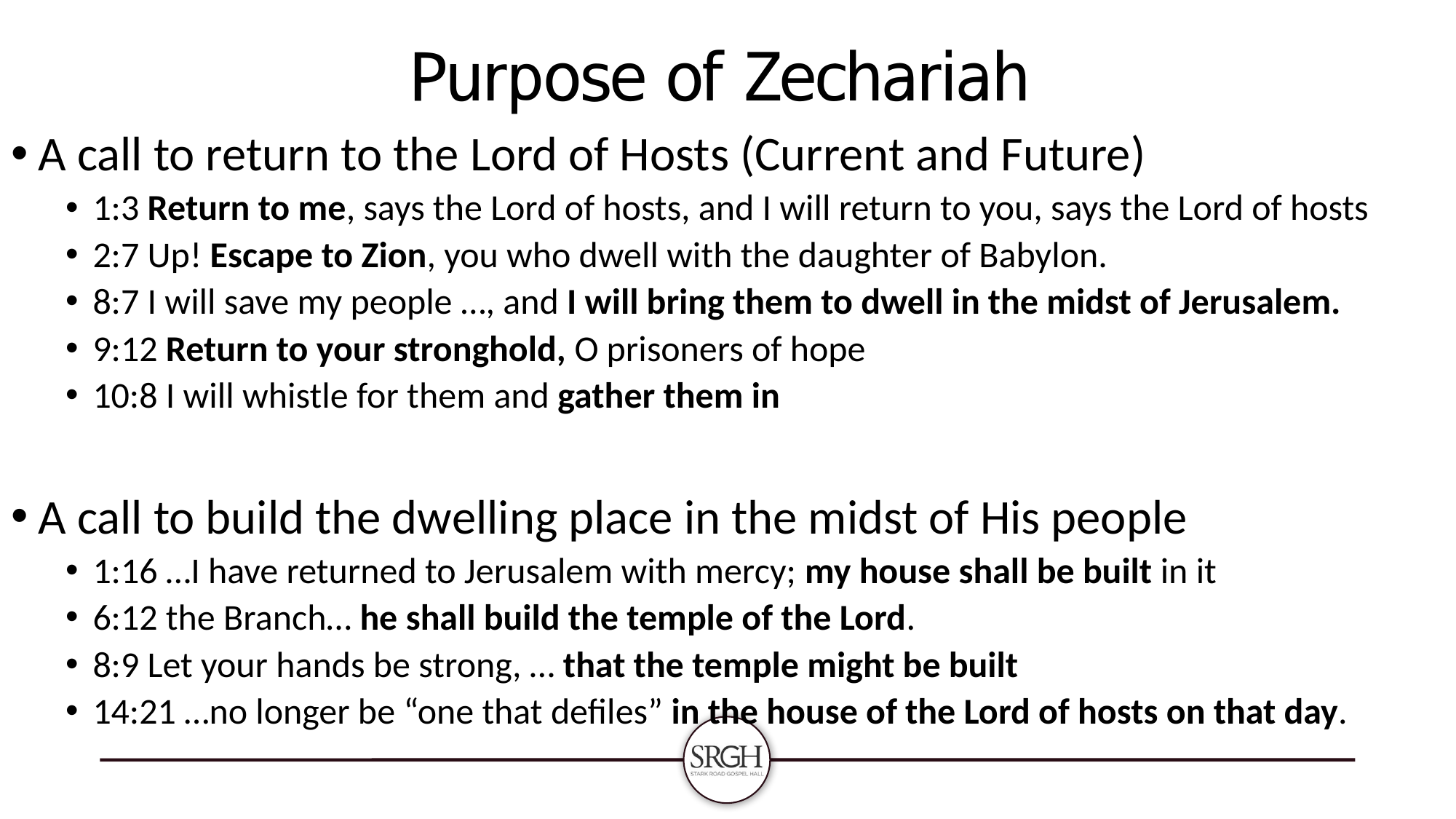

# Purpose of Zechariah
A call to return to the Lord of Hosts (Current and Future)
1:3 Return to me, says the Lord of hosts, and I will return to you, says the Lord of hosts
2:7 Up! Escape to Zion, you who dwell with the daughter of Babylon.
8:7 I will save my people …, and I will bring them to dwell in the midst of Jerusalem.
9:12 Return to your stronghold, O prisoners of hope
10:8 I will whistle for them and gather them in

A call to build the dwelling place in the midst of His people
1:16 …I have returned to Jerusalem with mercy; my house shall be built in it
6:12 the Branch… he shall build the temple of the Lord.
8:9 Let your hands be strong, … that the temple might be built
14:21 …no longer be “one that defiles” in the house of the Lord of hosts on that day.